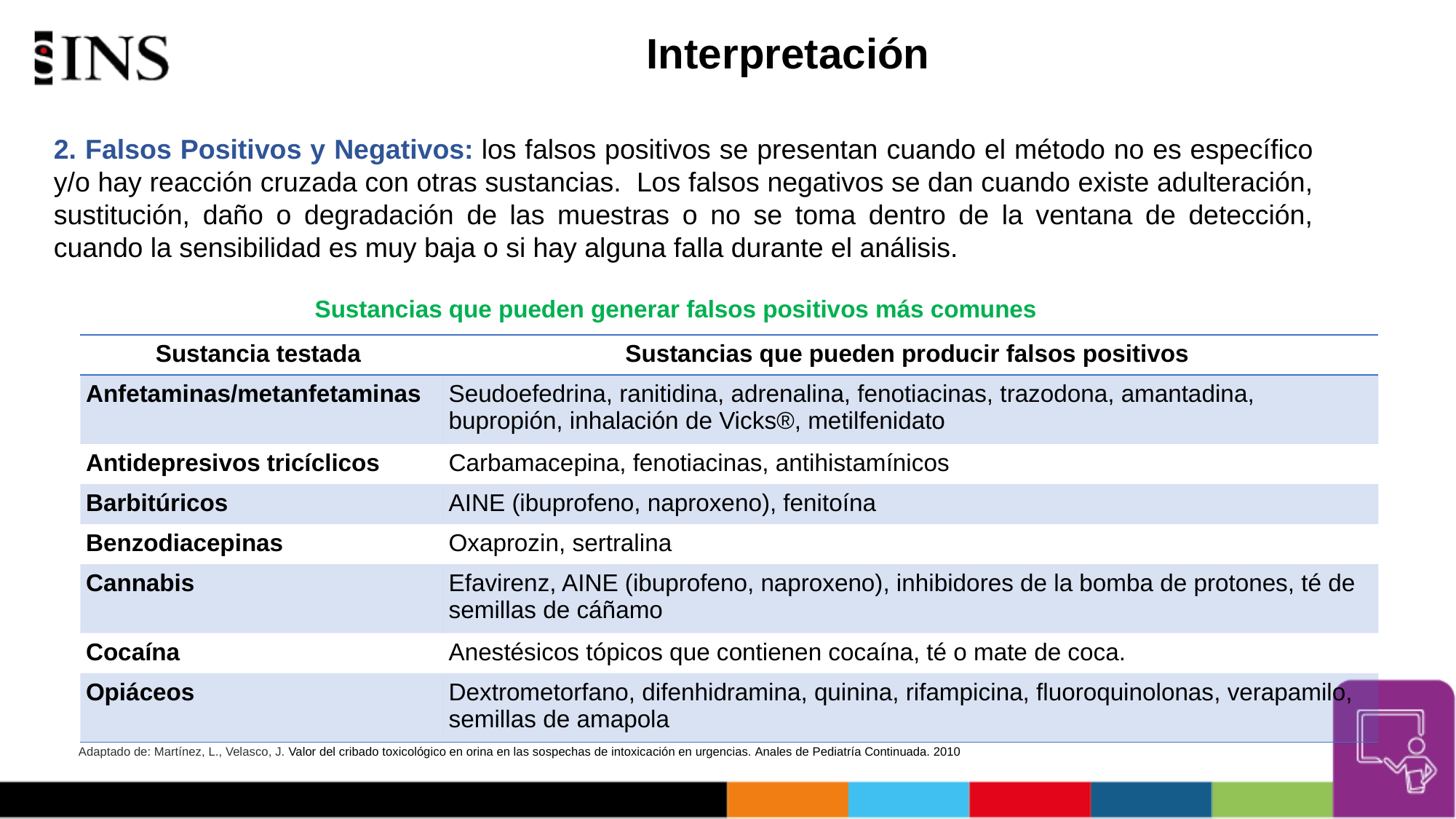

# Interpretación
2. Falsos Positivos y Negativos: los falsos positivos se presentan cuando el método no es específico y/o hay reacción cruzada con otras sustancias.  Los falsos negativos se dan cuando existe adulteración, sustitución, daño o degradación de las muestras o no se toma dentro de la ventana de detección, cuando la sensibilidad es muy baja o si hay alguna falla durante el análisis.
Sustancias que pueden generar falsos positivos más comunes
| Sustancia testada | Sustancias que pueden producir falsos positivos |
| --- | --- |
| Anfetaminas/metanfetaminas | Seudoefedrina, ranitidina, adrenalina, fenotiacinas, trazodona, amantadina, bupropión, inhalación de Vicks®, metilfenidato |
| Antidepresivos tricíclicos | Carbamacepina, fenotiacinas, antihistamínicos |
| Barbitúricos | AINE (ibuprofeno, naproxeno), fenitoína |
| Benzodiacepinas | Oxaprozin, sertralina |
| Cannabis | Efavirenz, AINE (ibuprofeno, naproxeno), inhibidores de la bomba de protones, té de semillas de cáñamo |
| Cocaína | Anestésicos tópicos que contienen cocaína, té o mate de coca. |
| Opiáceos | Dextrometorfano, difenhidramina, quinina, rifampicina, fluoroquinolonas, verapamilo, semillas de amapola |
Adaptado de: Martínez, L., Velasco, J. Valor del cribado toxicológico en orina en las sospechas de intoxicación en urgencias. Anales de Pediatría Continuada. 2010